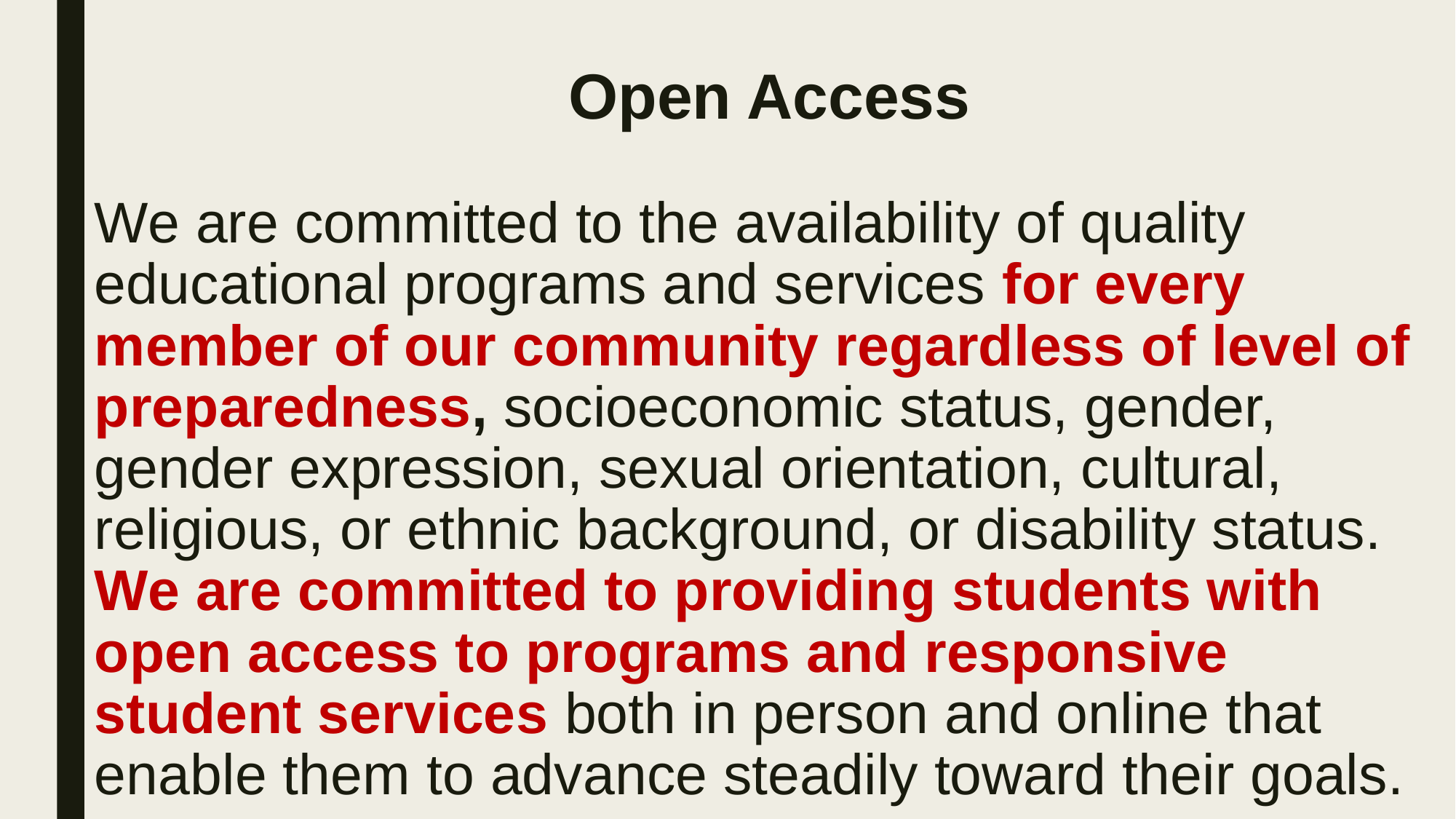

Open Access

We are committed to the availability of quality educational programs and services for every member of our community regardless of level of preparedness, socioeconomic status, gender, gender expression, sexual orientation, cultural, religious, or ethnic background, or disability status. We are committed to providing students with open access to programs and responsive student services both in person and online that enable them to advance steadily toward their goals.